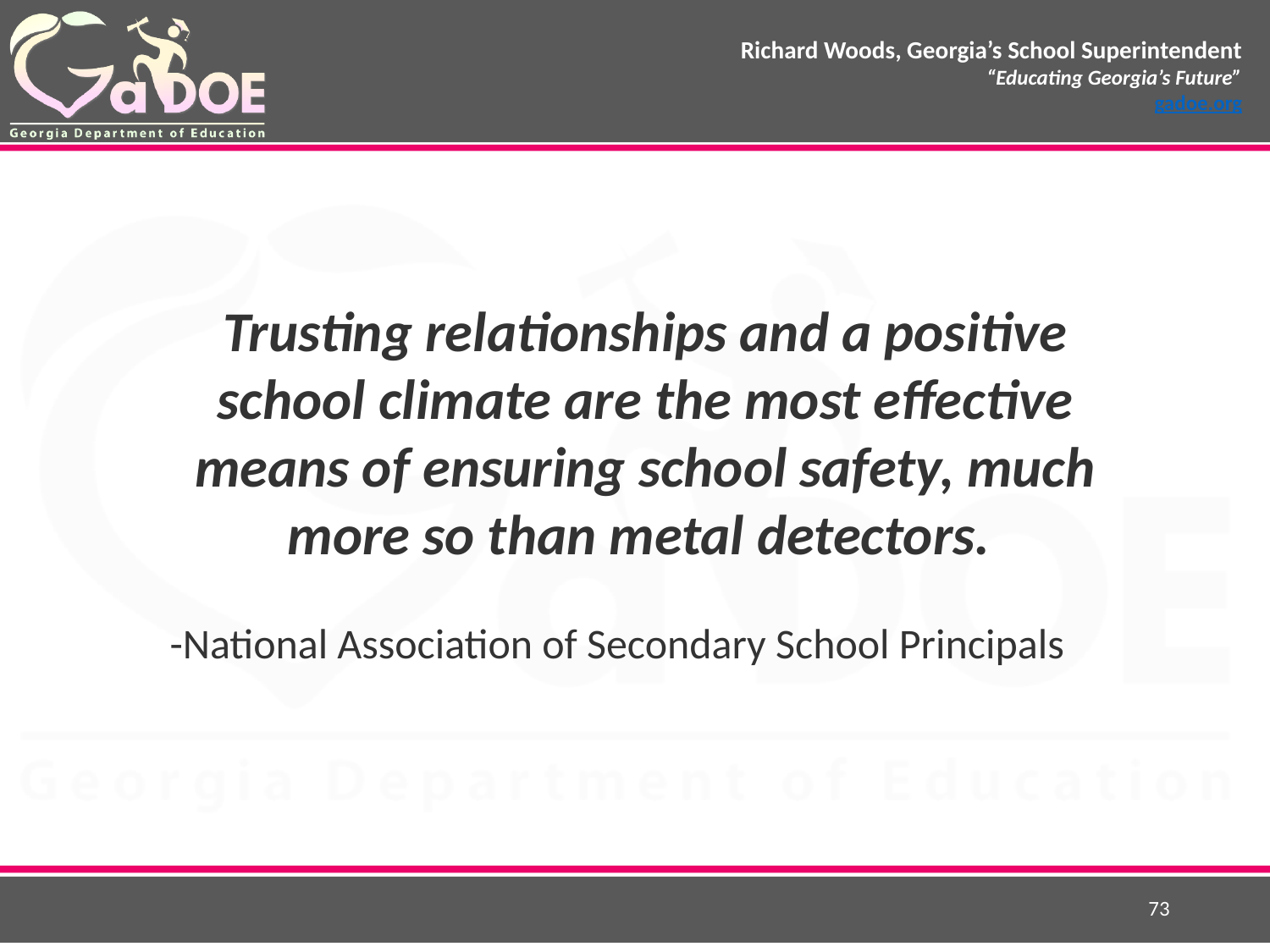

Trusting relationships and a positive school climate are the most effective means of ensuring school safety, much more so than metal detectors.

-National Association of Secondary School Principals
73